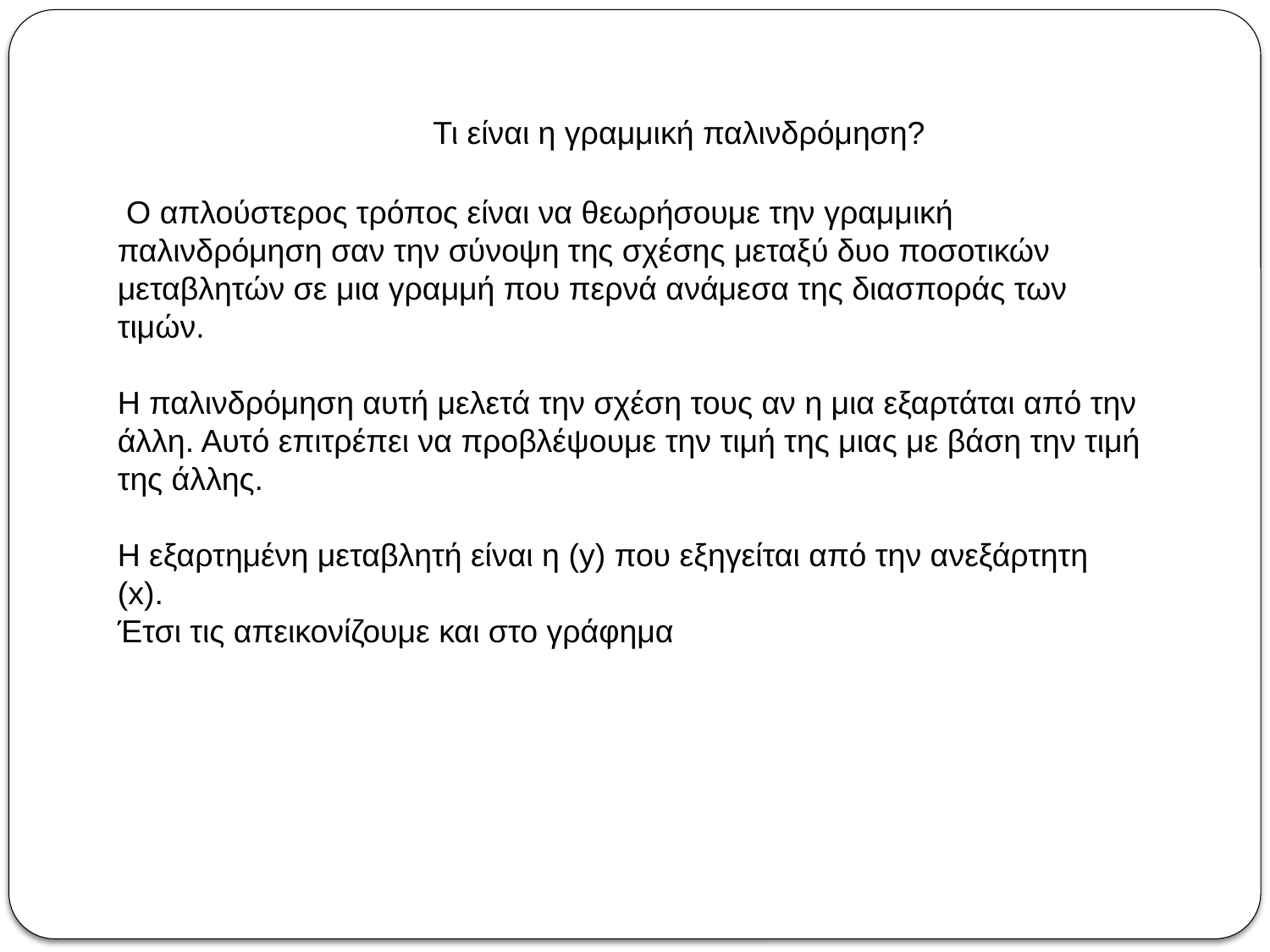

Τι είναι η γραμμική παλινδρόμηση?
 Ο απλούστερος τρόπος είναι να θεωρήσουμε την γραμμική παλινδρόμηση σαν την σύνοψη της σχέσης μεταξύ δυο ποσοτικών μεταβλητών σε μια γραμμή που περνά ανάμεσα της διασποράς των τιμών.

Η παλινδρόμηση αυτή μελετά την σχέση τους αν η μια εξαρτάται από την άλλη. Αυτό επιτρέπει να προβλέψουμε την τιμή της μιας με βάση την τιμή της άλλης.

Η εξαρτημένη μεταβλητή είναι η (y) που εξηγείται από την ανεξάρτητη (x).
Έτσι τις απεικονίζουμε και στο γράφημα